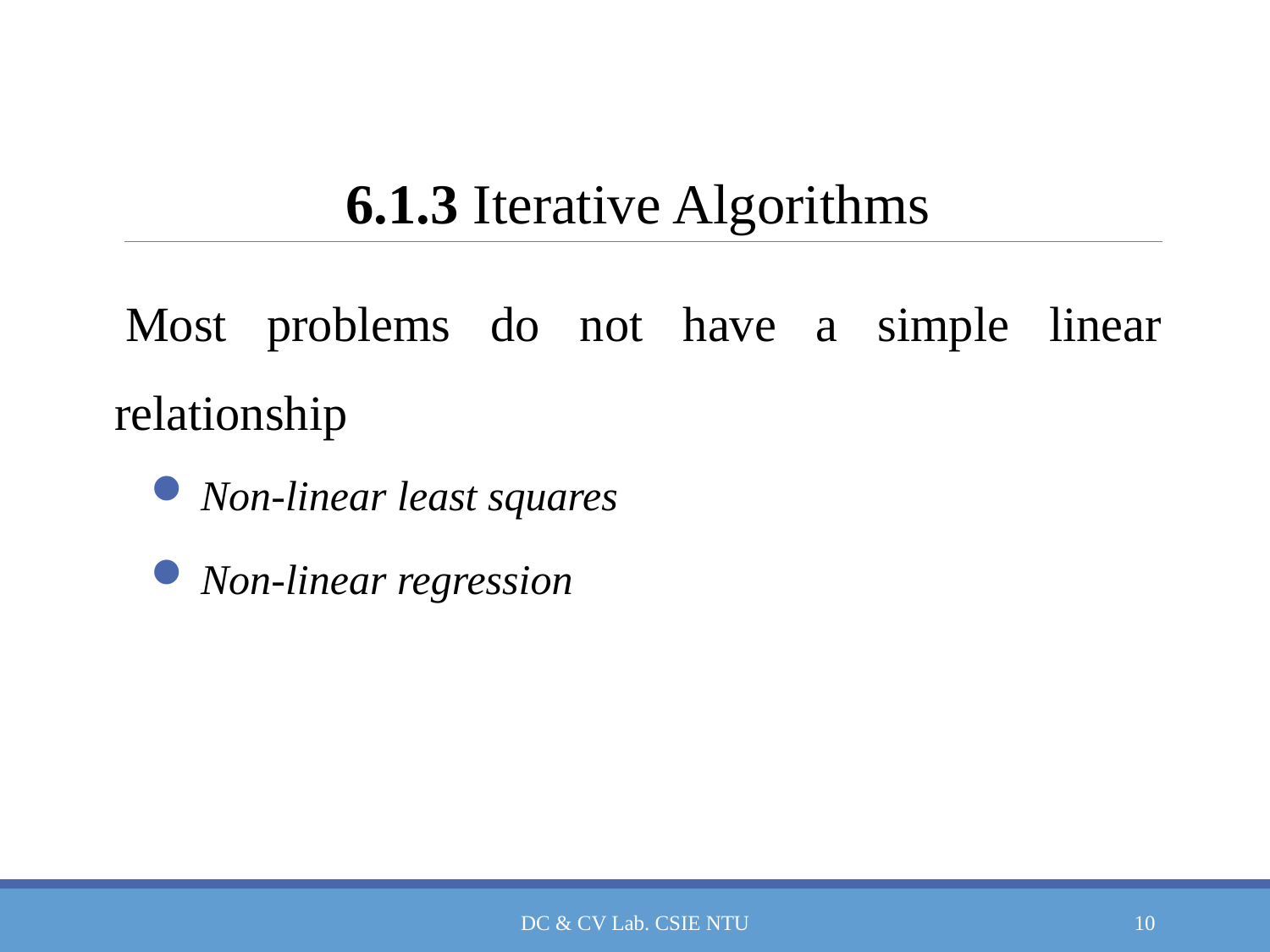

# 6.1.3 Iterative Algorithms
Most problems do not have a simple linear relationship
Non-linear least squares
Non-linear regression
DC & CV Lab. CSIE NTU
10